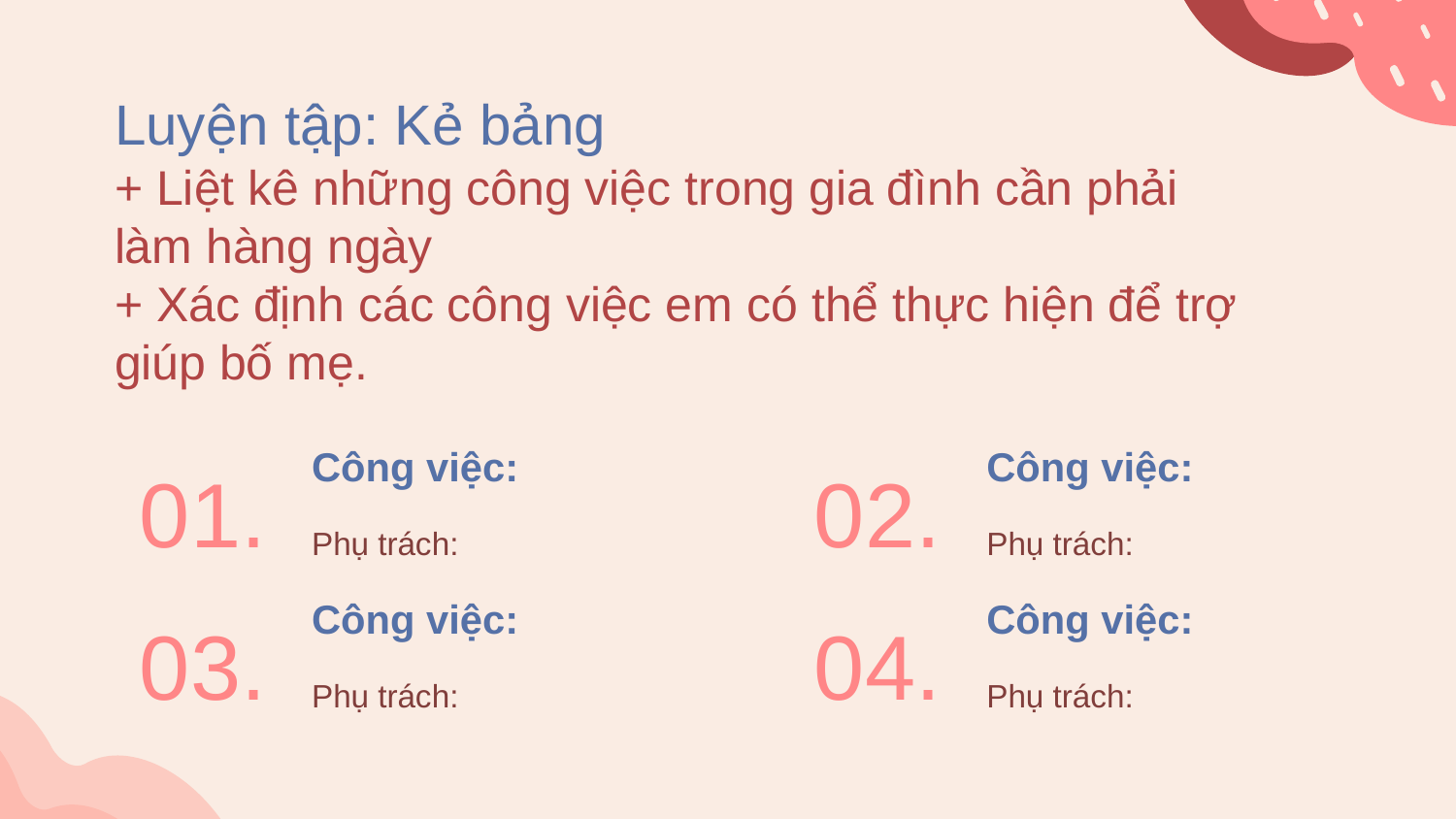

# Luyện tập: Kẻ bảng + Liệt kê những công việc trong gia đình cần phải làm hàng ngày + Xác định các công việc em có thể thực hiện để trợ giúp bố mẹ.
01.
Công việc:
02.
Công việc:
Phụ trách:
Phụ trách:
03.
04.
Công việc:
Công việc:
Phụ trách:
Phụ trách: